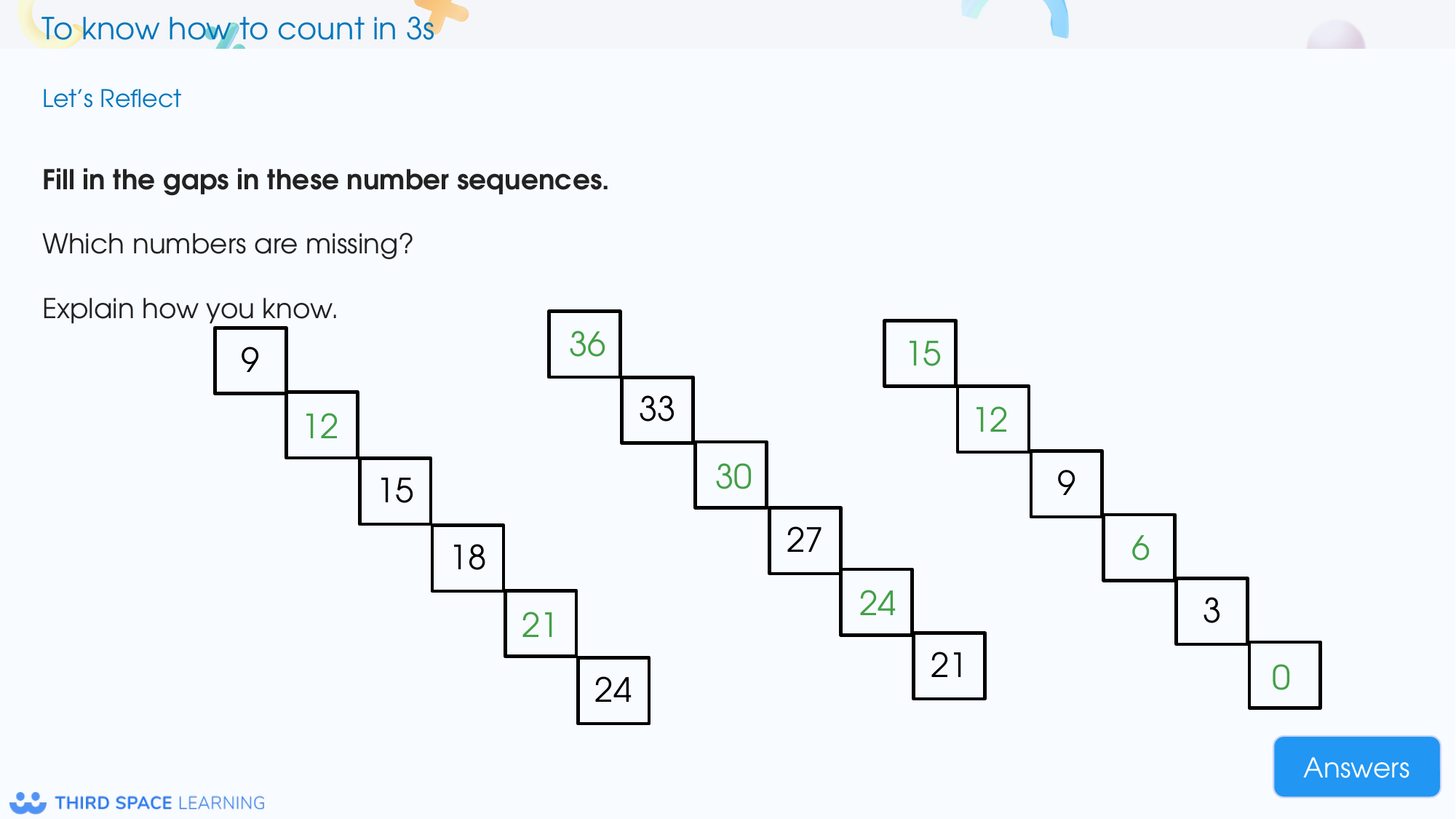

Let’s Reflect
Fill in the gaps in these number sequences.
Which numbers are missing?
Explain how you know.

33

27

21
36

9

3

15
9

15
18

24
12
12
30
6
24
21
0
Answers